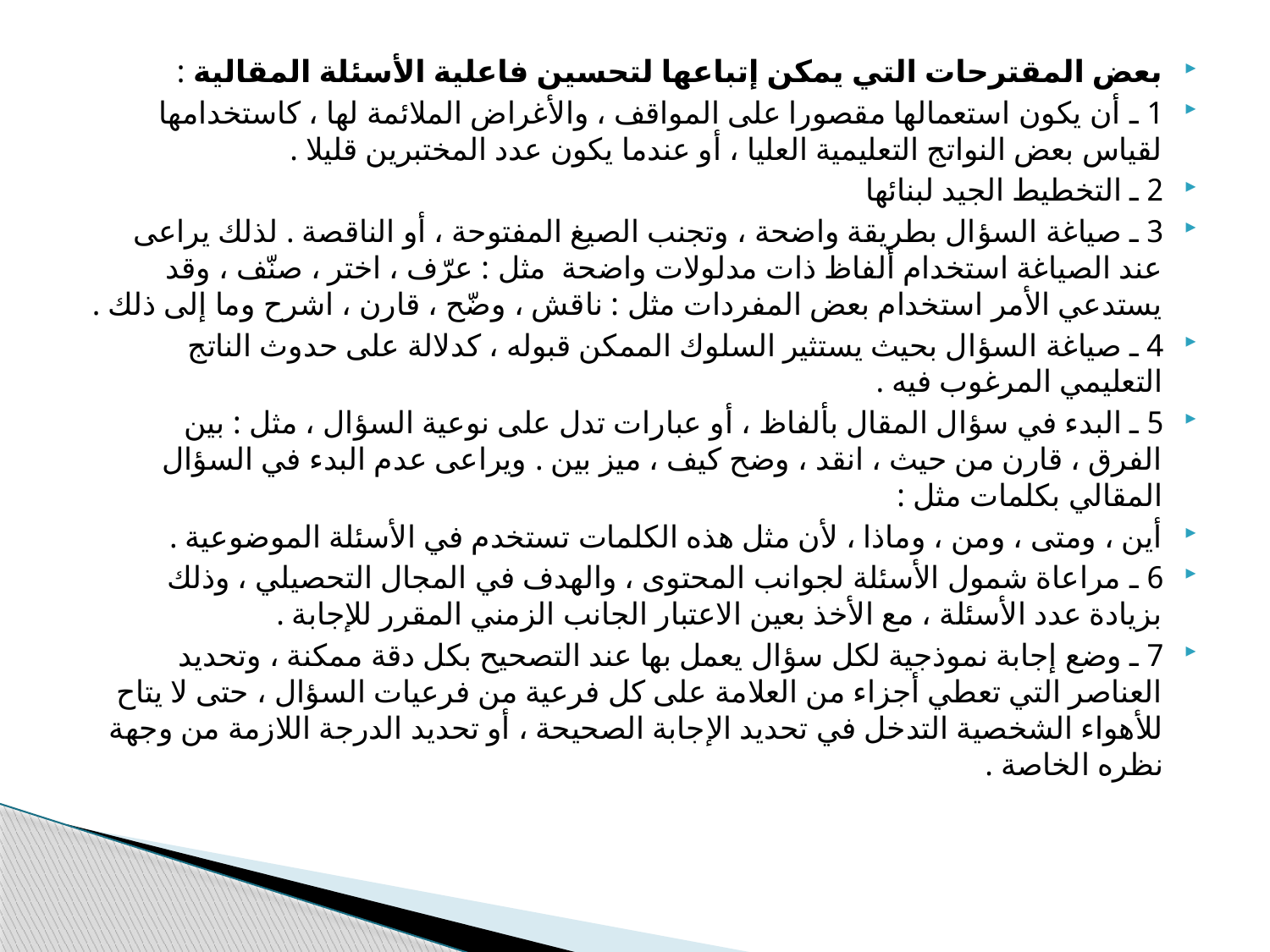

بعض المقترحات التي يمكن إتباعها لتحسين فاعلية الأسئلة المقالية :
1 ـ أن يكون استعمالها مقصورا على المواقف ، والأغراض الملائمة لها ، كاستخدامها لقياس بعض النواتج التعليمية العليا ، أو عندما يكون عدد المختبرين قليلا .
2 ـ التخطيط الجيد لبنائها
3 ـ صياغة السؤال بطريقة واضحة ، وتجنب الصيغ المفتوحة ، أو الناقصة . لذلك يراعى عند الصياغة استخدام ألفاظ ذات مدلولات واضحة  مثل : عرّف ، اختر ، صنّف ، وقد يستدعي الأمر استخدام بعض المفردات مثل : ناقش ، وضّح ، قارن ، اشرح وما إلى ذلك .
4 ـ صياغة السؤال بحيث يستثير السلوك الممكن قبوله ، كدلالة على حدوث الناتج التعليمي المرغوب فيه .
5 ـ البدء في سؤال المقال بألفاظ ، أو عبارات تدل على نوعية السؤال ، مثل : بين الفرق ، قارن من حيث ، انقد ، وضح كيف ، ميز بين . ويراعى عدم البدء في السؤال المقالي بكلمات مثل :
أين ، ومتى ، ومن ، وماذا ، لأن مثل هذه الكلمات تستخدم في الأسئلة الموضوعية .
6 ـ مراعاة شمول الأسئلة لجوانب المحتوى ، والهدف في المجال التحصيلي ، وذلك بزيادة عدد الأسئلة ، مع الأخذ بعين الاعتبار الجانب الزمني المقرر للإجابة .
7 ـ وضع إجابة نموذجية لكل سؤال يعمل بها عند التصحيح بكل دقة ممكنة ، وتحديد العناصر التي تعطي أجزاء من العلامة على كل فرعية من فرعيات السؤال ، حتى لا يتاح للأهواء الشخصية التدخل في تحديد الإجابة الصحيحة ، أو تحديد الدرجة اللازمة من وجهة نظره الخاصة .